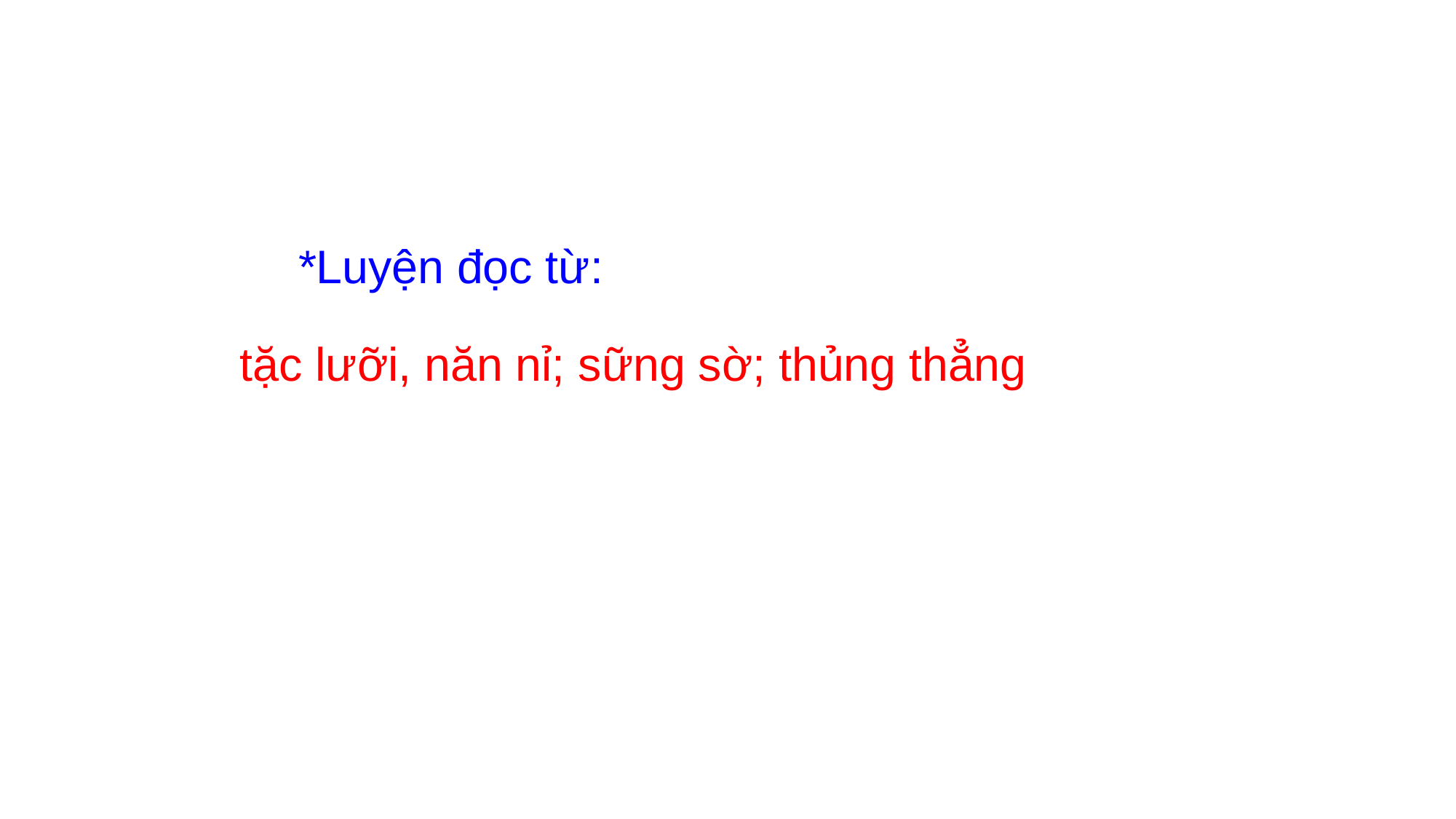

*Luyện đọc từ:
tặc lưỡi, năn nỉ; sững sờ; thủng thẳng